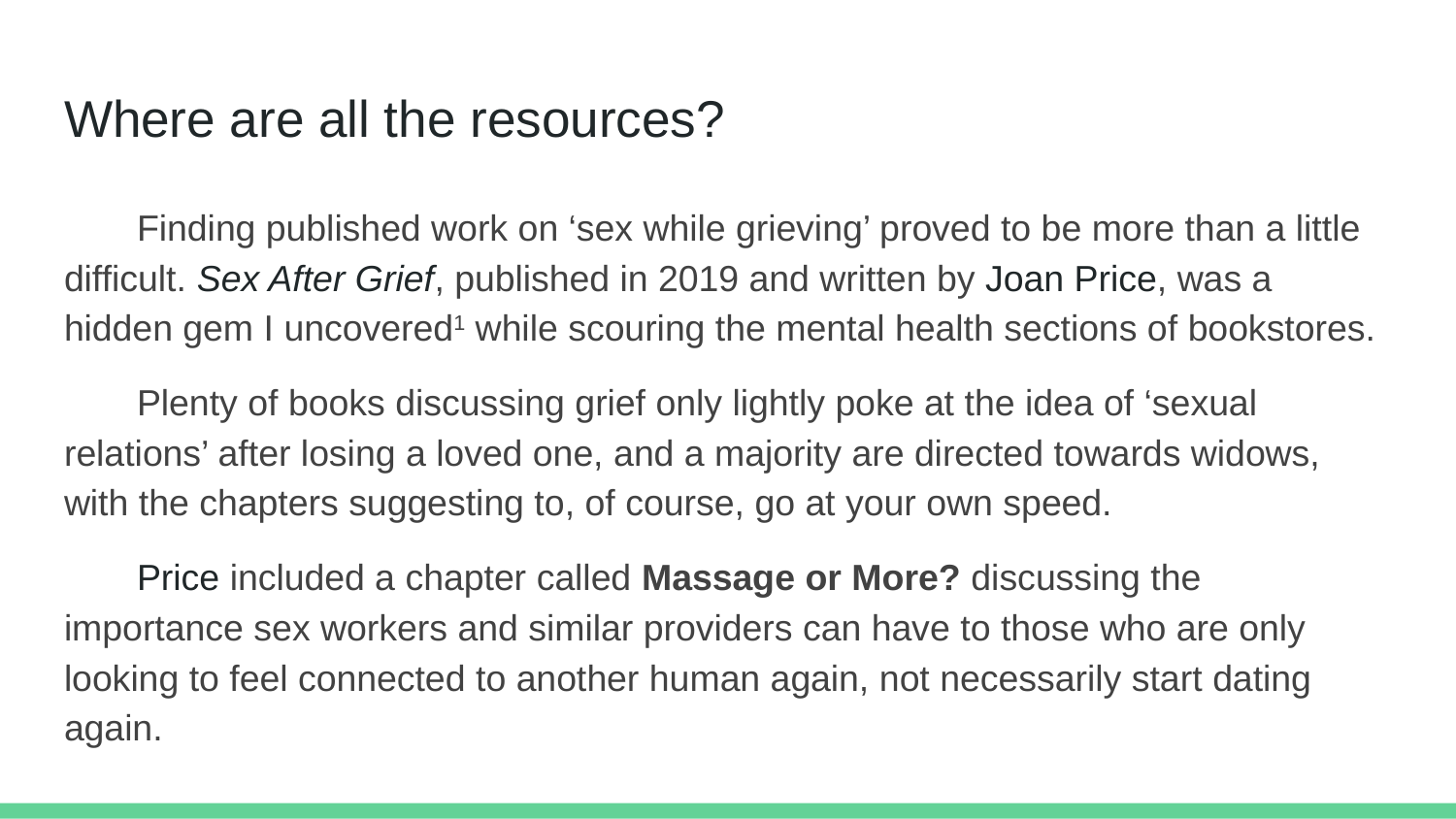

# Where are all the resources?
Finding published work on ‘sex while grieving’ proved to be more than a little difficult. Sex After Grief, published in 2019 and written by Joan Price, was a hidden gem I uncovered1 while scouring the mental health sections of bookstores.
Plenty of books discussing grief only lightly poke at the idea of ‘sexual relations’ after losing a loved one, and a majority are directed towards widows, with the chapters suggesting to, of course, go at your own speed.
Price included a chapter called Massage or More? discussing the importance sex workers and similar providers can have to those who are only looking to feel connected to another human again, not necessarily start dating again.